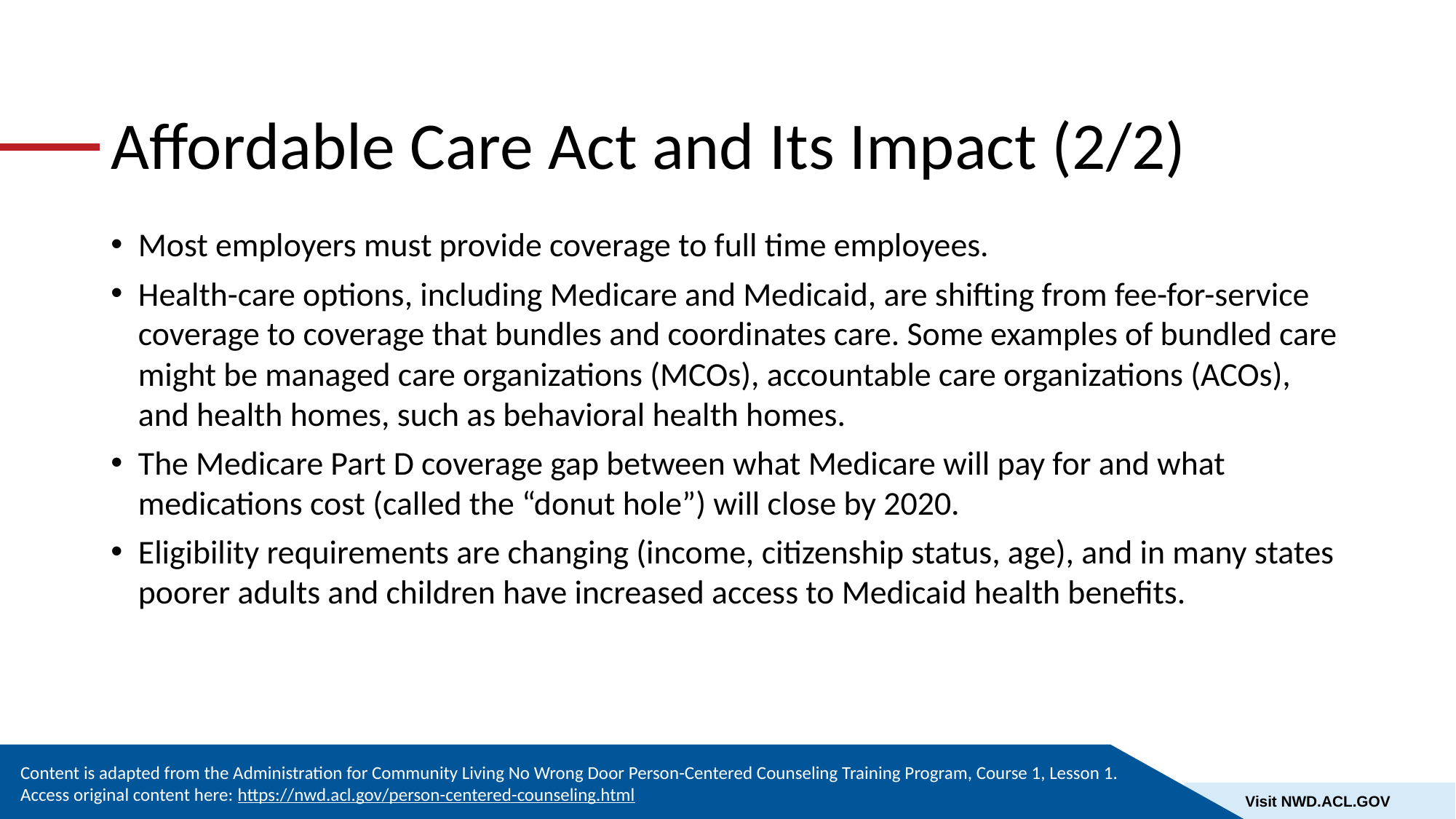

# Affordable Care Act and Its Impact (2/2)
Most employers must provide coverage to full time employees.
Health-care options, including Medicare and Medicaid, are shifting from fee-for-service coverage to coverage that bundles and coordinates care. Some examples of bundled care might be managed care organizations (MCOs), accountable care organizations (ACOs), and health homes, such as behavioral health homes.
The Medicare Part D coverage gap between what Medicare will pay for and what medications cost (called the “donut hole”) will close by 2020.
Eligibility requirements are changing (income, citizenship status, age), and in many states poorer adults and children have increased access to Medicaid health benefits.